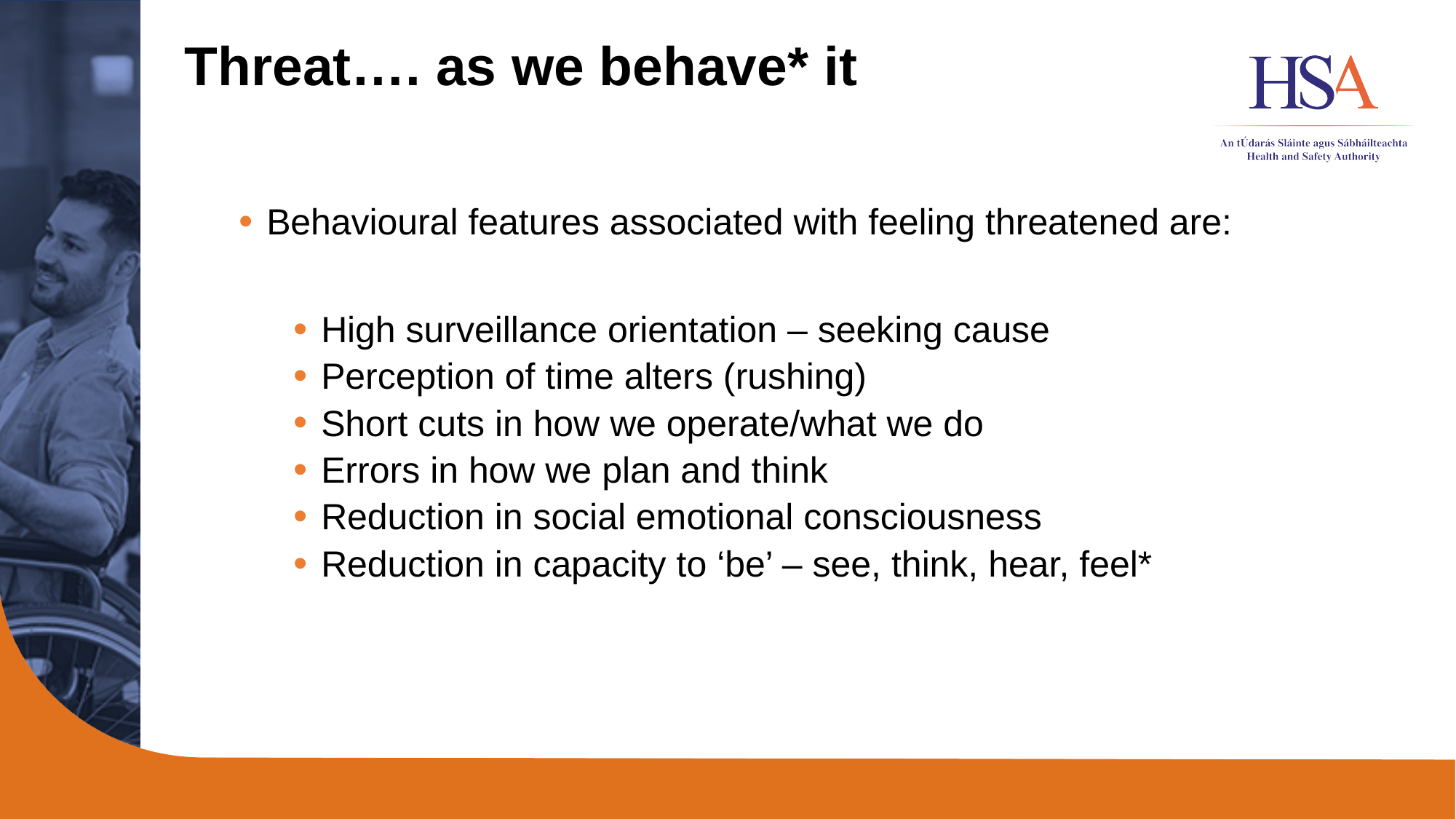

# Threat…. as we behave* it
Behavioural features associated with feeling threatened are:

High surveillance orientation – seeking cause
Perception of time alters (rushing)
Short cuts in how we operate/what we do
Errors in how we plan and think
Reduction in social emotional consciousness
Reduction in capacity to ‘be’ – see, think, hear, feel*